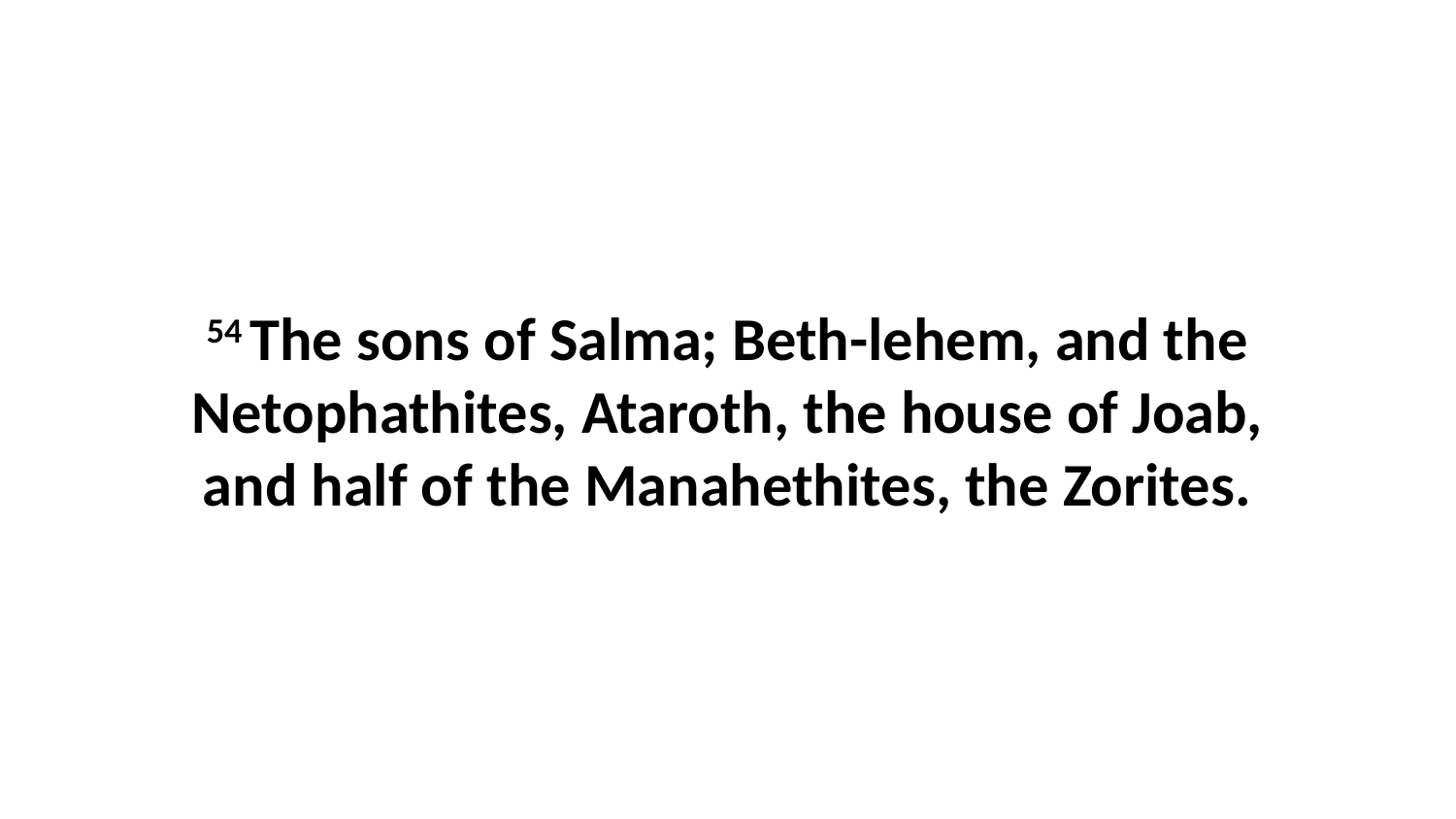

54 The sons of Salma; Beth-lehem, and the Netophathites, Ataroth, the house of Joab, and half of the Manahethites, the Zorites.